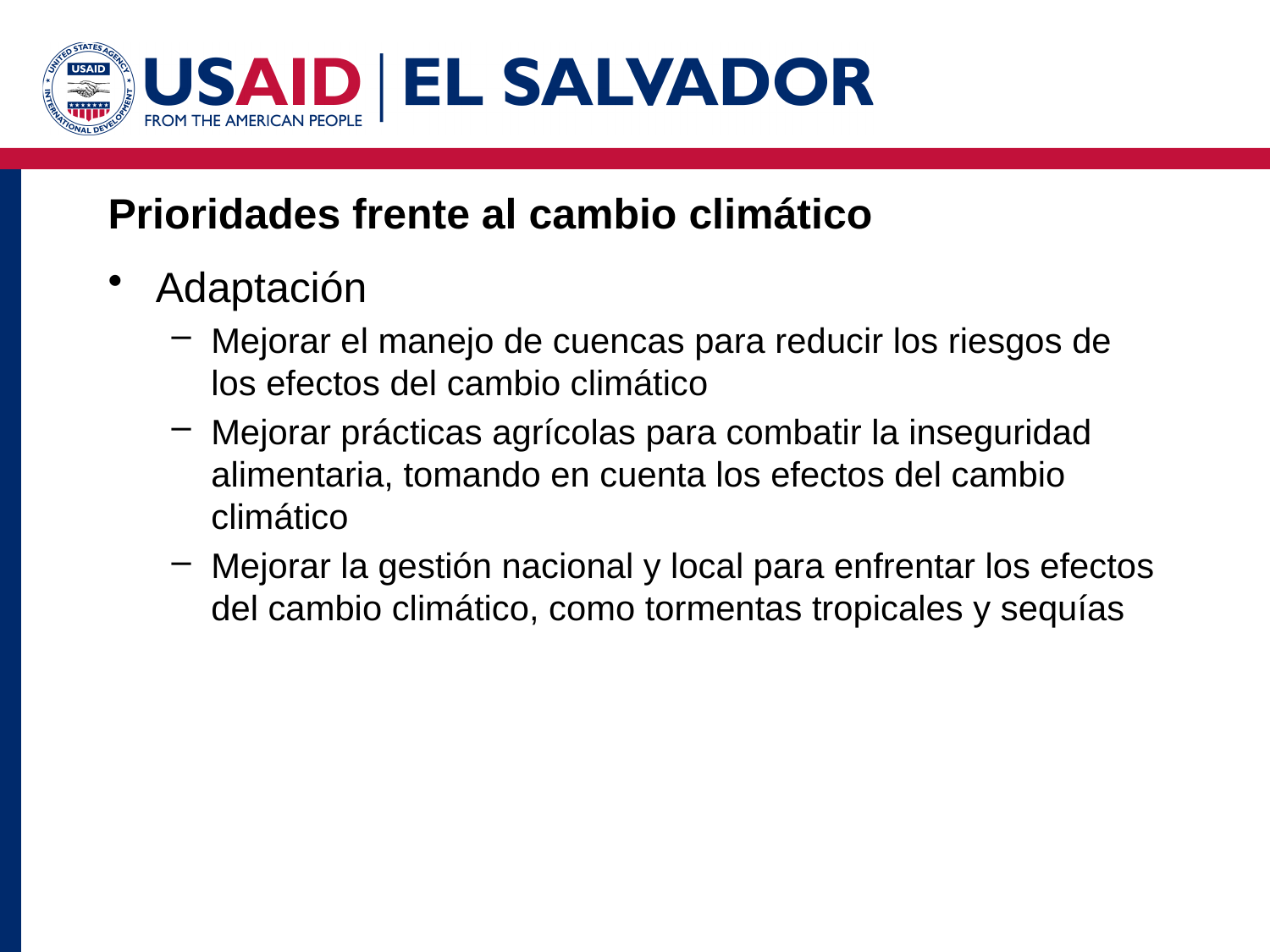

# Prioridades frente al cambio climático
Adaptación
Mejorar el manejo de cuencas para reducir los riesgos de los efectos del cambio climático
Mejorar prácticas agrícolas para combatir la inseguridad alimentaria, tomando en cuenta los efectos del cambio climático
Mejorar la gestión nacional y local para enfrentar los efectos del cambio climático, como tormentas tropicales y sequías